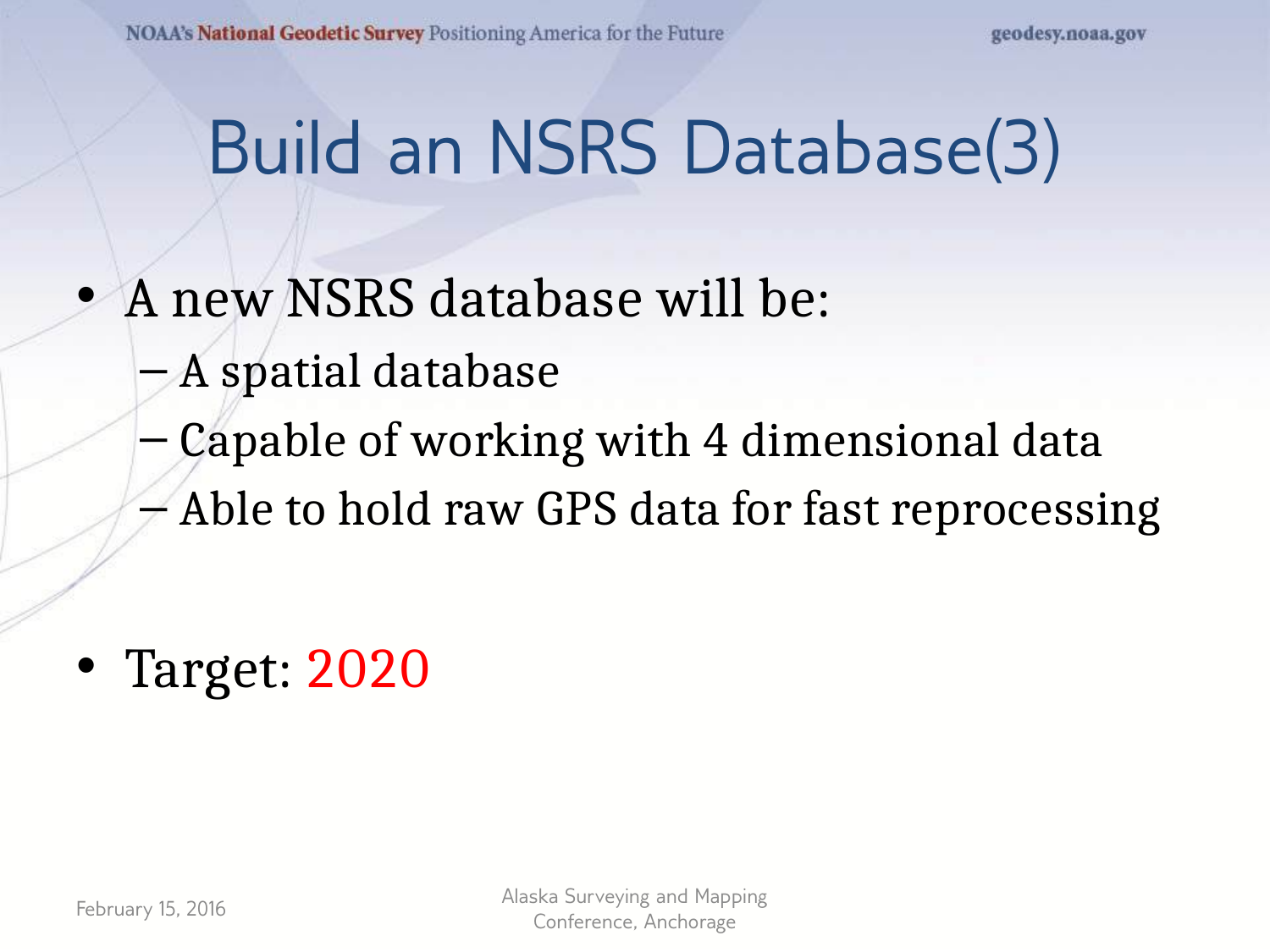

# Build an NSRS Database(3)
A new NSRS database will be:
A spatial database
Capable of working with 4 dimensional data
Able to hold raw GPS data for fast reprocessing

Target: 2020

February 15, 2016
Alaska Surveying and Mapping Conference, Anchorage